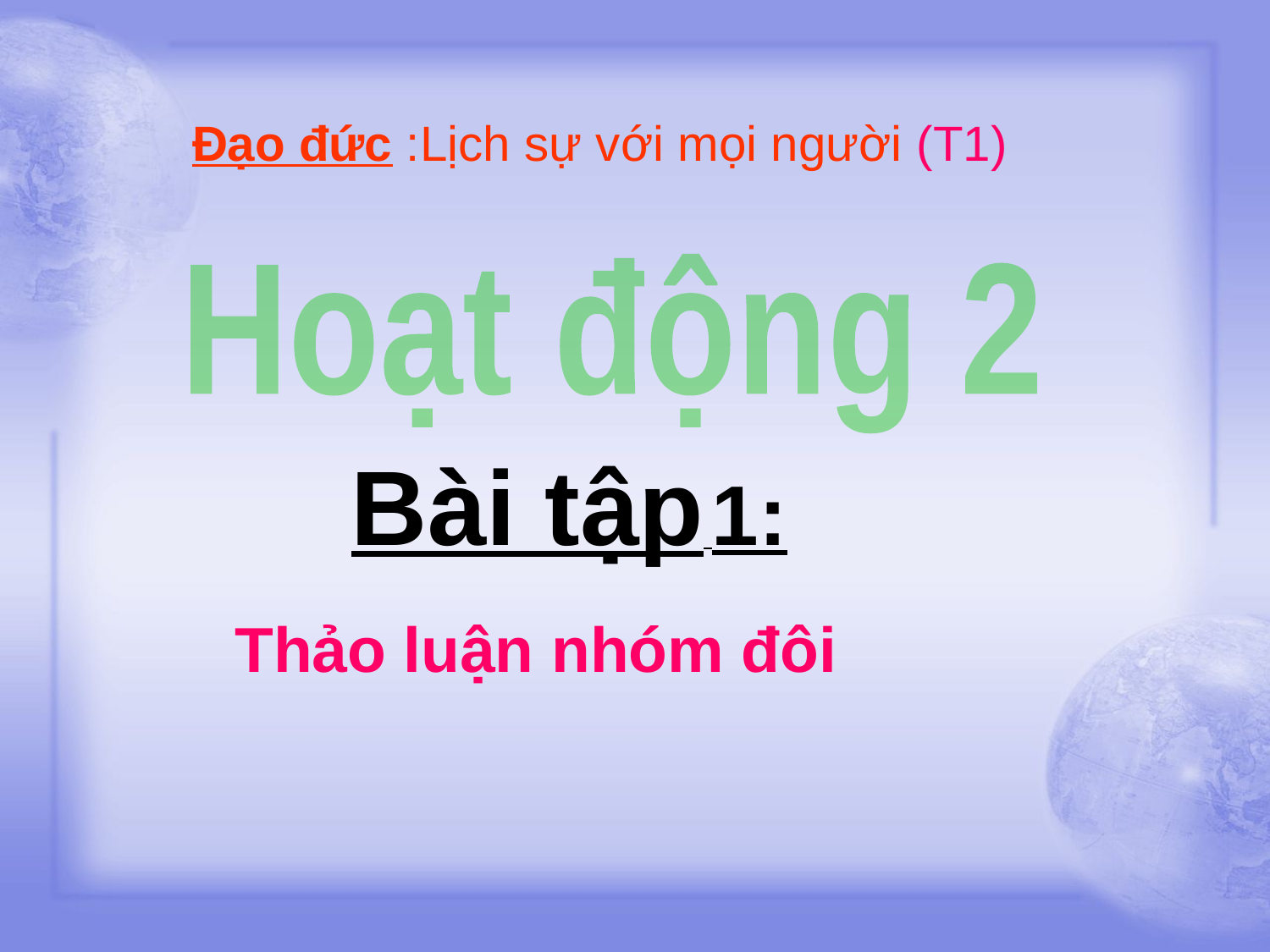

Đạo đức :Lịch sự với mọi người (T1)
Hoạt động 2
Bài tập 1:
Thảo luận nhóm đôi